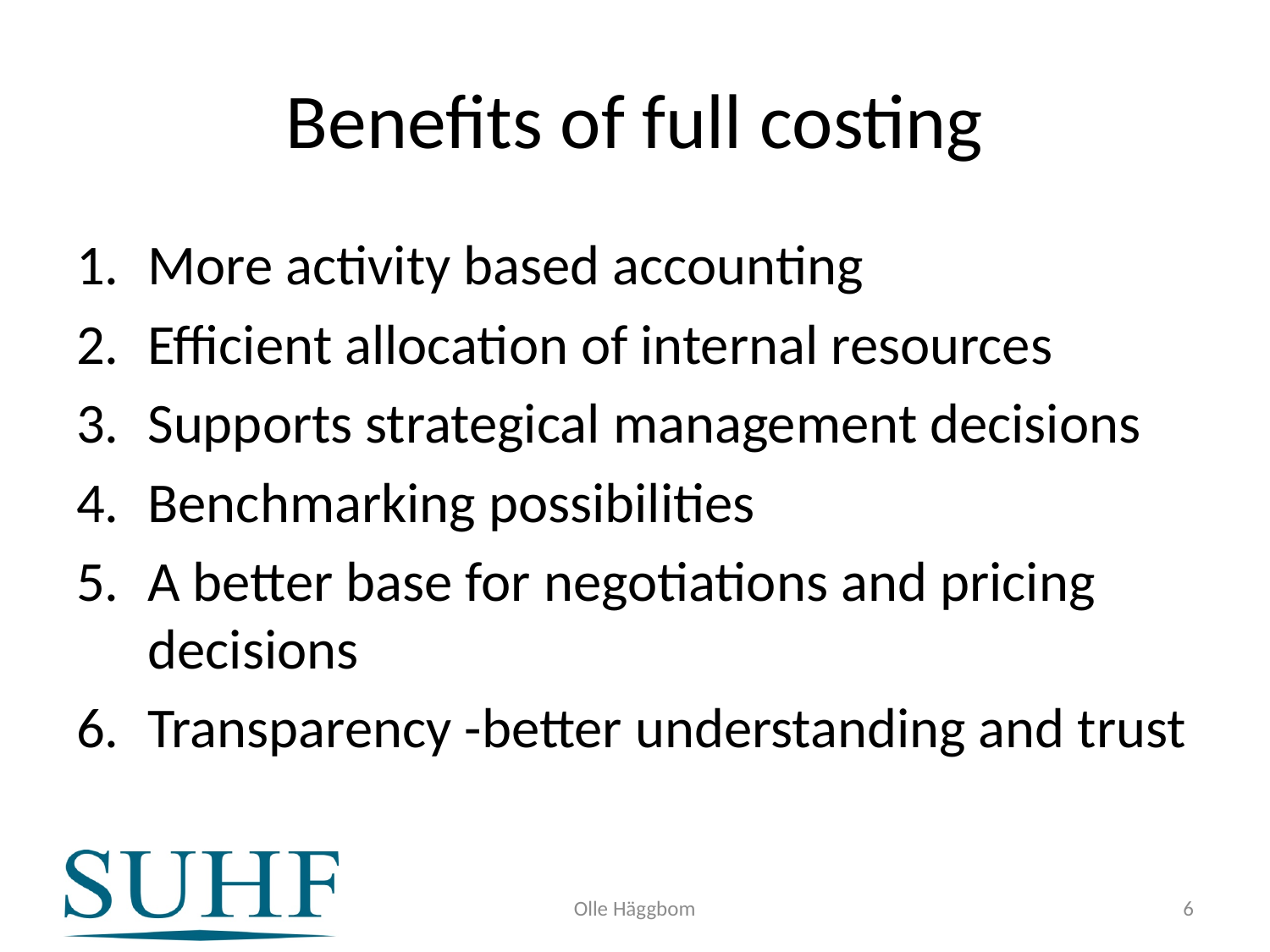

# Benefits of full costing
More activity based accounting
Efficient allocation of internal resources
Supports strategical management decisions
Benchmarking possibilities
A better base for negotiations and pricing decisions
Transparency -better understanding and trust

Olle Häggbom
6